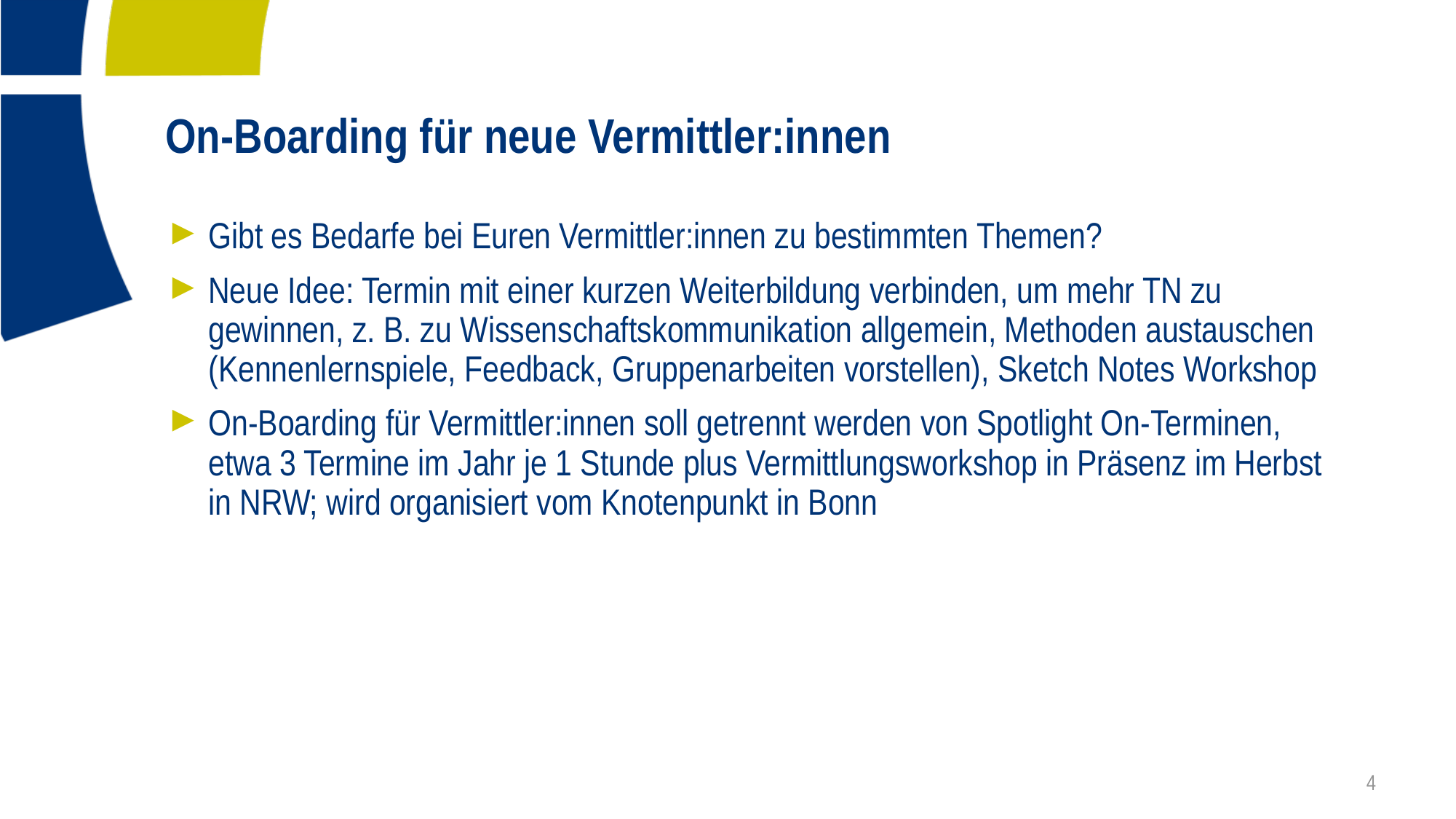

# On-Boarding für neue Vermittler:innen
Gibt es Bedarfe bei Euren Vermittler:innen zu bestimmten Themen?
Neue Idee: Termin mit einer kurzen Weiterbildung verbinden, um mehr TN zu gewinnen, z. B. zu Wissenschaftskommunikation allgemein, Methoden austauschen (Kennenlernspiele, Feedback, Gruppenarbeiten vorstellen), Sketch Notes Workshop
On-Boarding für Vermittler:innen soll getrennt werden von Spotlight On-Terminen, etwa 3 Termine im Jahr je 1 Stunde plus Vermittlungsworkshop in Präsenz im Herbst in NRW; wird organisiert vom Knotenpunkt in Bonn
4